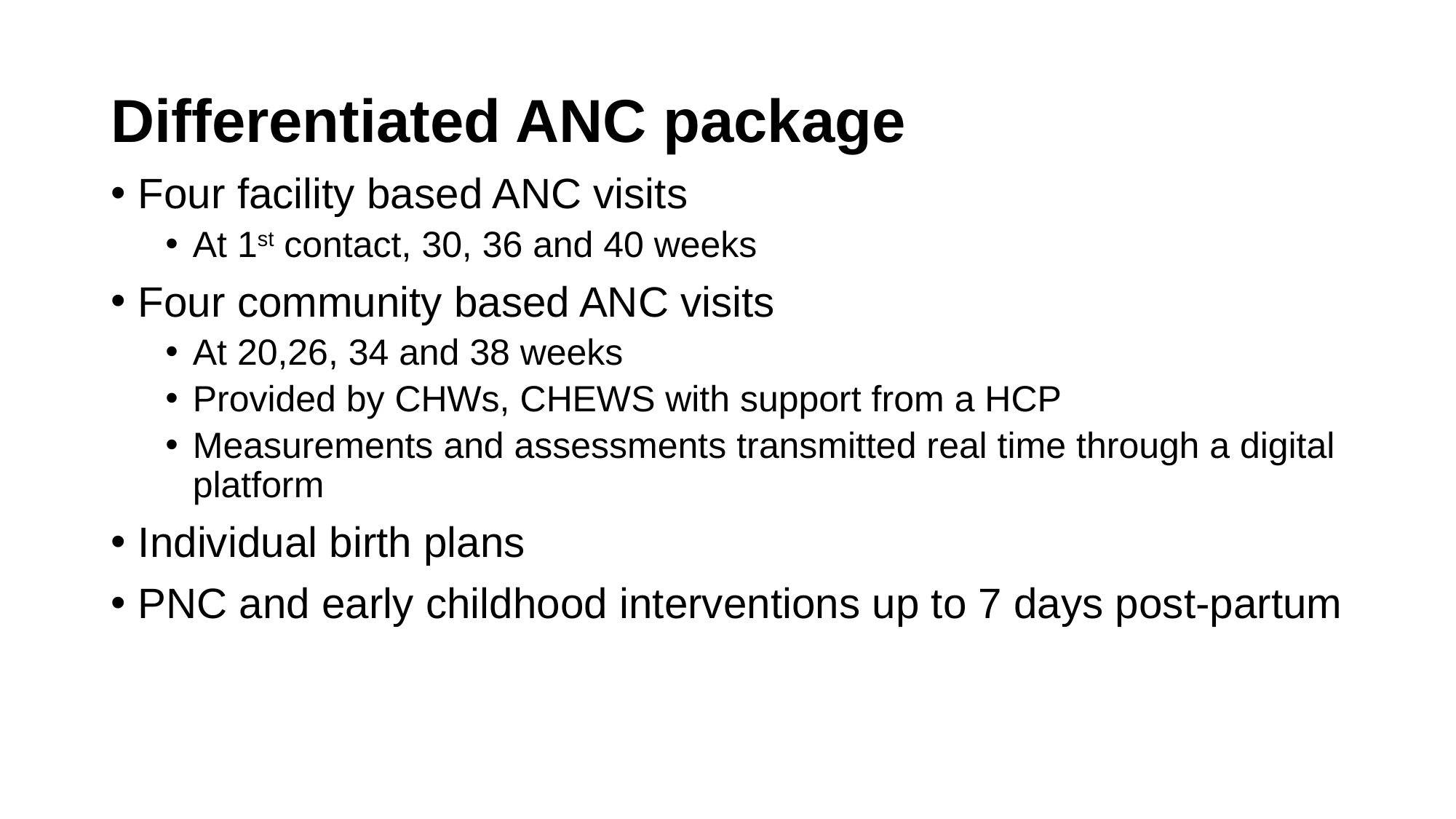

# Differentiated ANC package
Four facility based ANC visits
At 1st contact, 30, 36 and 40 weeks
Four community based ANC visits
At 20,26, 34 and 38 weeks
Provided by CHWs, CHEWS with support from a HCP
Measurements and assessments transmitted real time through a digital platform
Individual birth plans
PNC and early childhood interventions up to 7 days post-partum